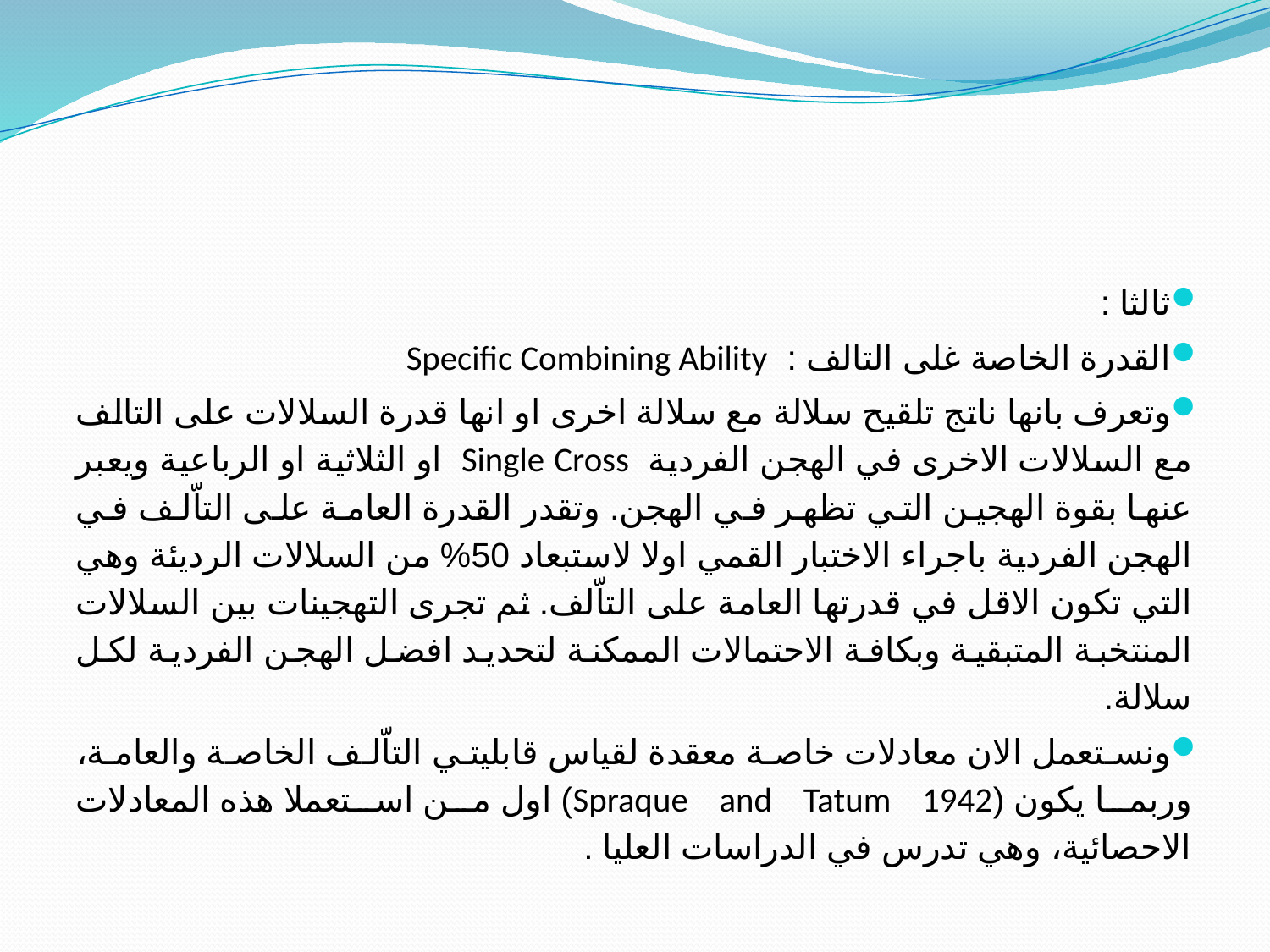

#
ثالثا :
القدرة الخاصة غلى التالف :  Specific Combining Ability
وتعرف بانها ناتج تلقيح سلالة مع سلالة اخرى او انها قدرة السلالات على التالف مع السلالات الاخرى في الهجن الفردية  Single Cross  او الثلاثية او الرباعية ويعبر عنها بقوة الهجين التي تظهر في الهجن. وتقدر القدرة العامة على التاّلف في الهجن الفردية باجراء الاختبار القمي اولا لاستبعاد 50% من السلالات الرديئة وهي التي تكون الاقل في قدرتها العامة على التاّلف. ثم تجرى التهجينات بين السلالات المنتخبة المتبقية وبكافة الاحتمالات الممكنة لتحديد افضل الهجن الفردية لكل سلالة.
ونستعمل الان معادلات خاصة معقدة لقياس قابليتي التاّلف الخاصة والعامة، وربما يكون (Spraque and Tatum 1942) اول من استعملا هذه المعادلات الاحصائية، وهي تدرس في الدراسات العليا .